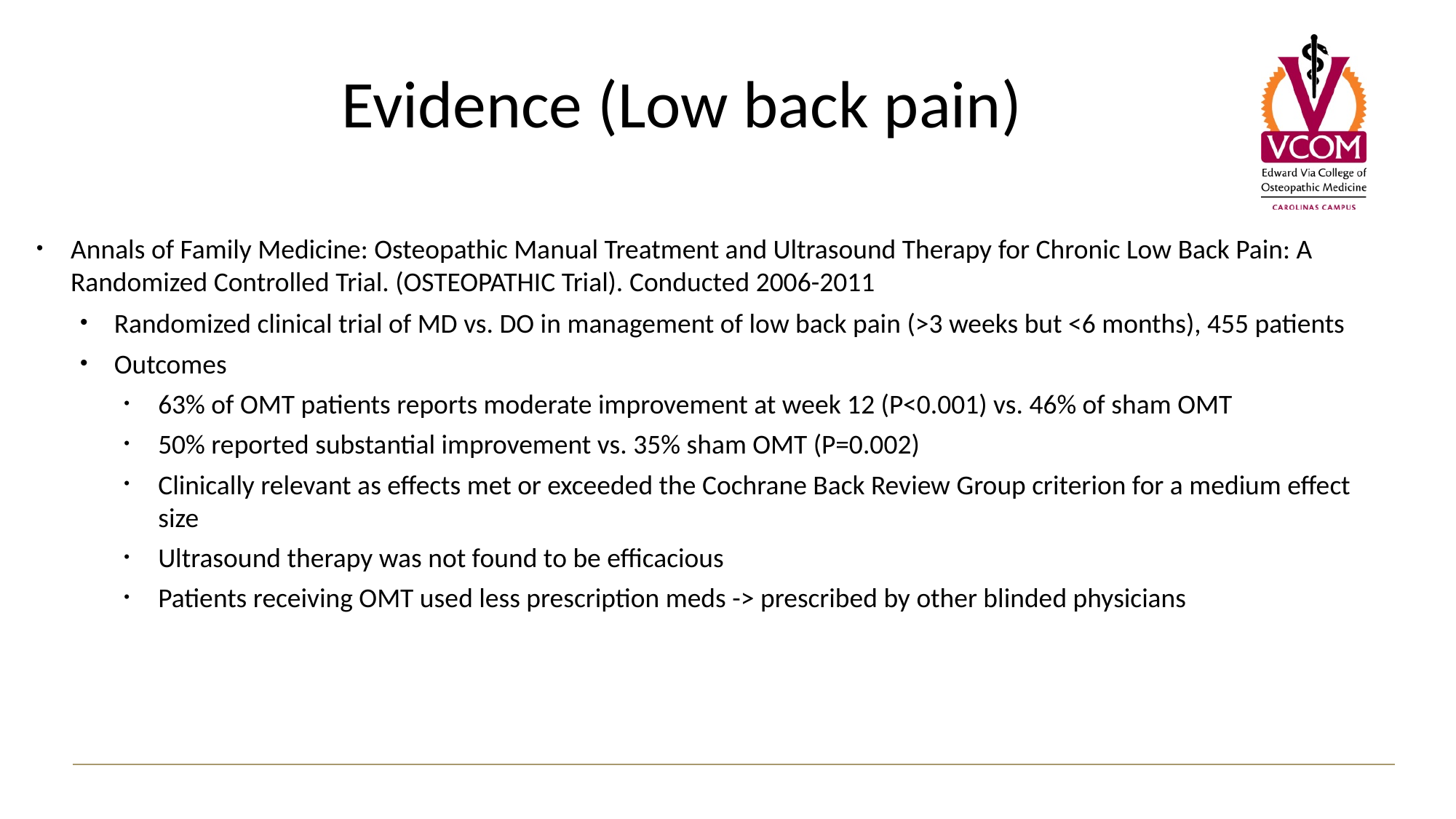

Evidence (Low back pain)
Annals of Family Medicine: Osteopathic Manual Treatment and Ultrasound Therapy for Chronic Low Back Pain: A Randomized Controlled Trial. (OSTEOPATHIC Trial). Conducted 2006-2011
Randomized clinical trial of MD vs. DO in management of low back pain (>3 weeks but <6 months), 455 patients
Outcomes
63% of OMT patients reports moderate improvement at week 12 (P<0.001) vs. 46% of sham OMT
50% reported substantial improvement vs. 35% sham OMT (P=0.002)
Clinically relevant as effects met or exceeded the Cochrane Back Review Group criterion for a medium effect size
Ultrasound therapy was not found to be efficacious
Patients receiving OMT used less prescription meds -> prescribed by other blinded physicians